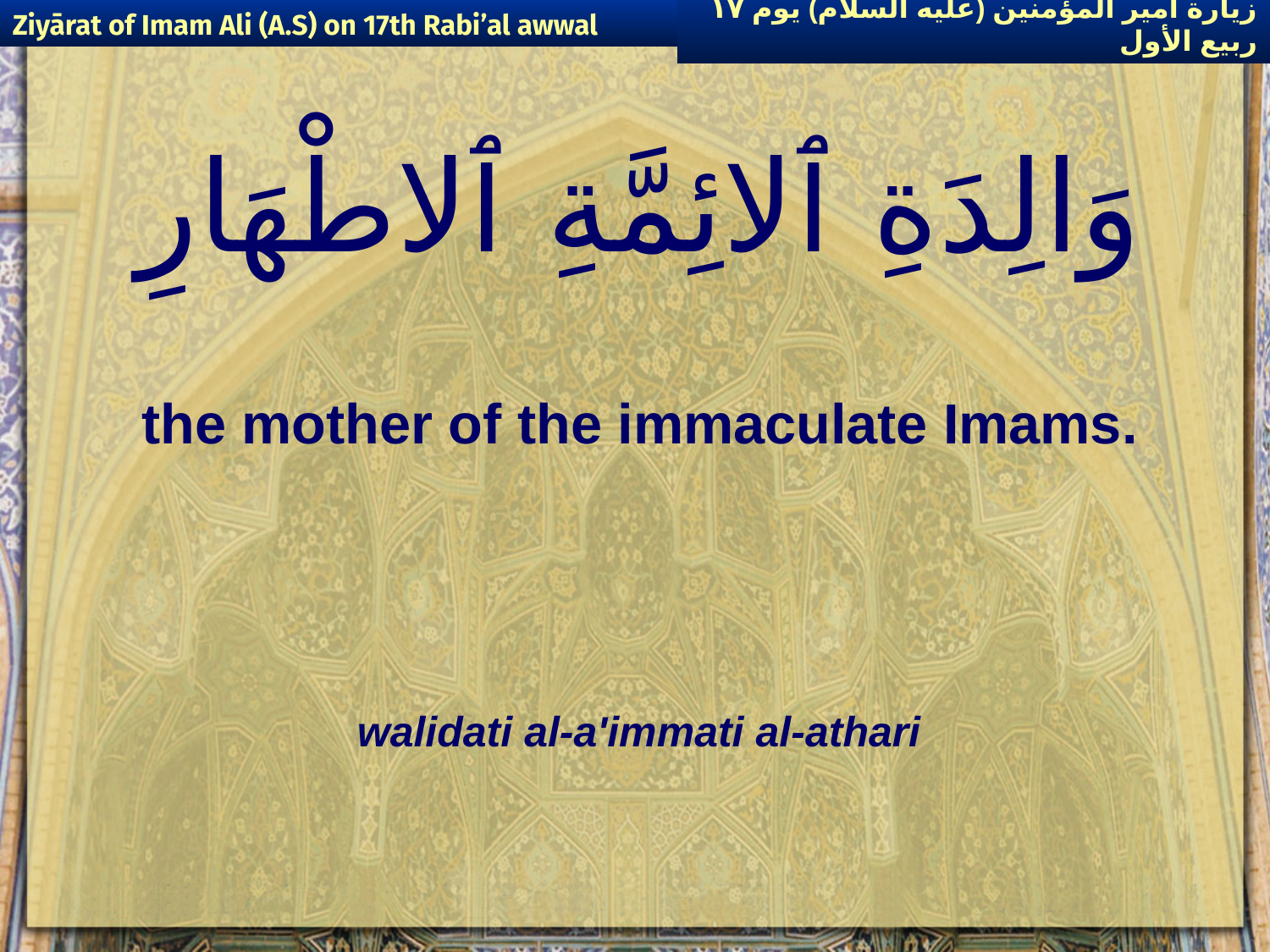

Ziyārat of Imam Ali (A.S) on 17th Rabi’al awwal
زيارة أمير المؤمنين (عليه السلام) يوم ١٧ ربيع الأول
# وَالِدَةِ ٱلائِمَّةِ ٱلاطْهَارِ
the mother of the immaculate Imams.
walidati al-a'immati al-athari